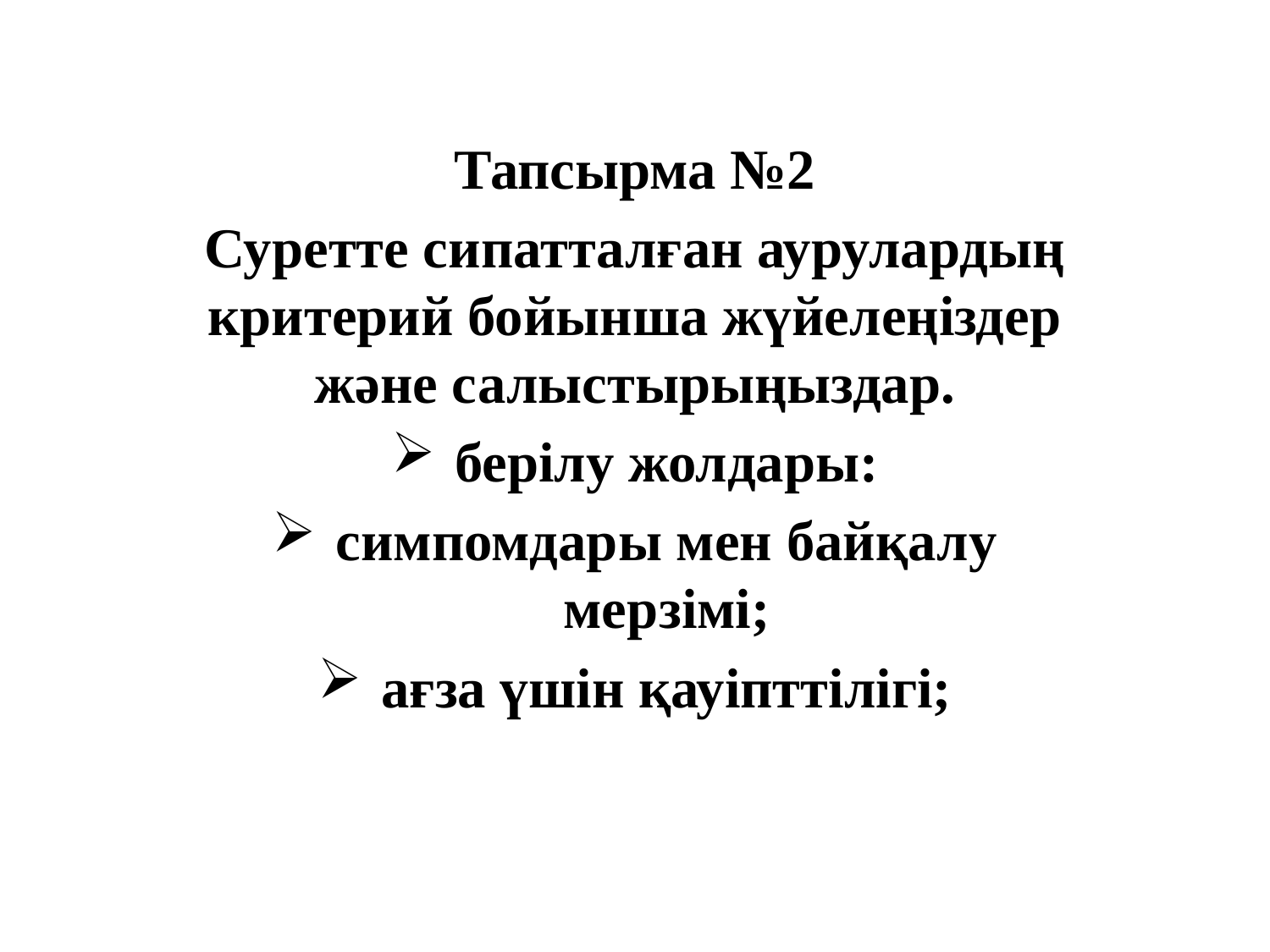

Тапсырма №2
Суретте сипатталған аурулардың критерий бойынша жүйелеңіздер және салыстырыңыздар.
берілу жолдары:
симпомдары мен байқалу мерзімі;
ағза үшін қауіпттілігі;